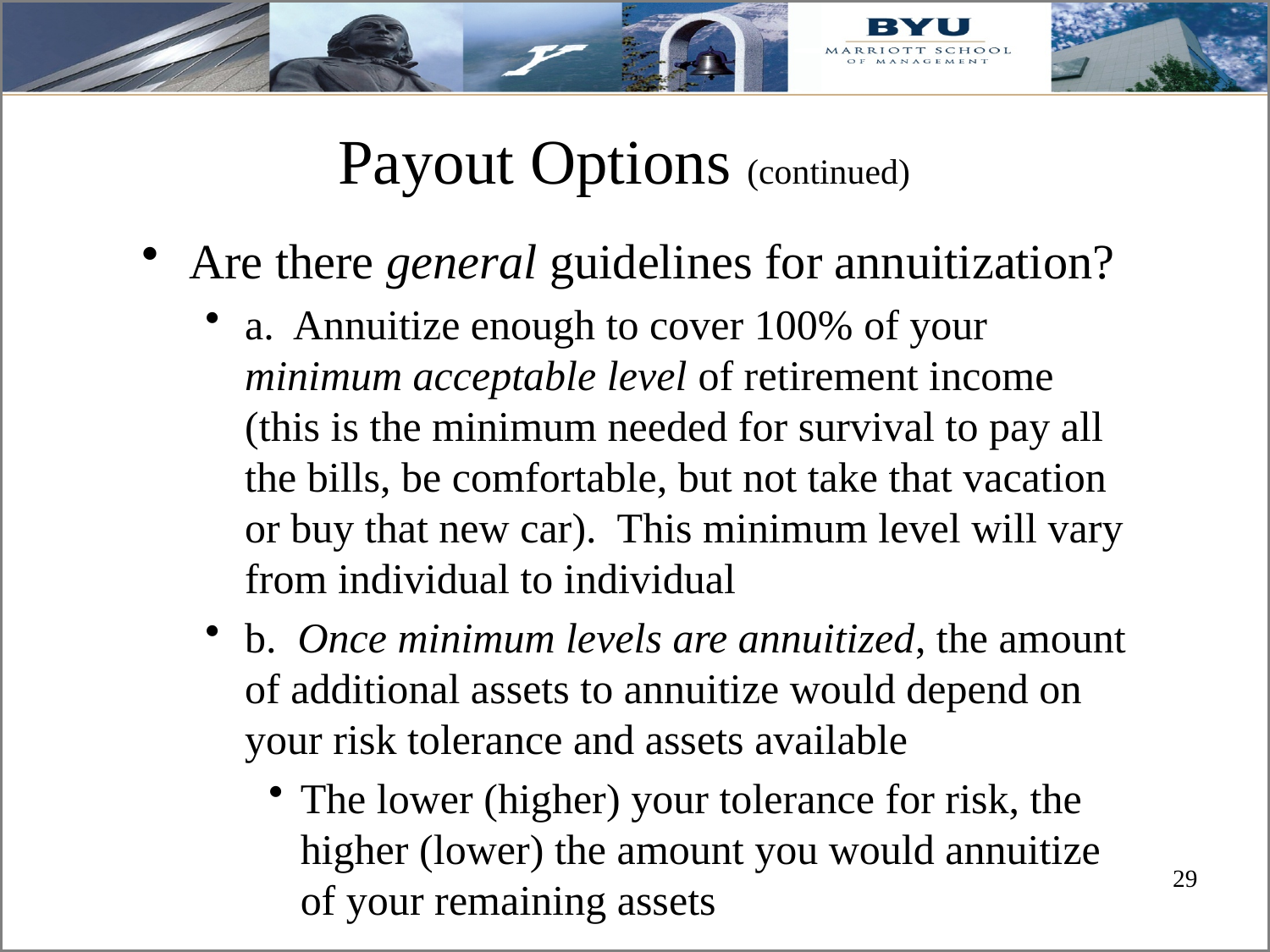

# Payout Options (continued)
Are there general guidelines for annuitization?
a.  Annuitize enough to cover 100% of your minimum acceptable level of retirement income (this is the minimum needed for survival to pay all the bills, be comfortable, but not take that vacation or buy that new car).  This minimum level will vary from individual to individual
b.  Once minimum levels are annuitized, the amount of additional assets to annuitize would depend on your risk tolerance and assets available
The lower (higher) your tolerance for risk, the higher (lower) the amount you would annuitize of your remaining assets